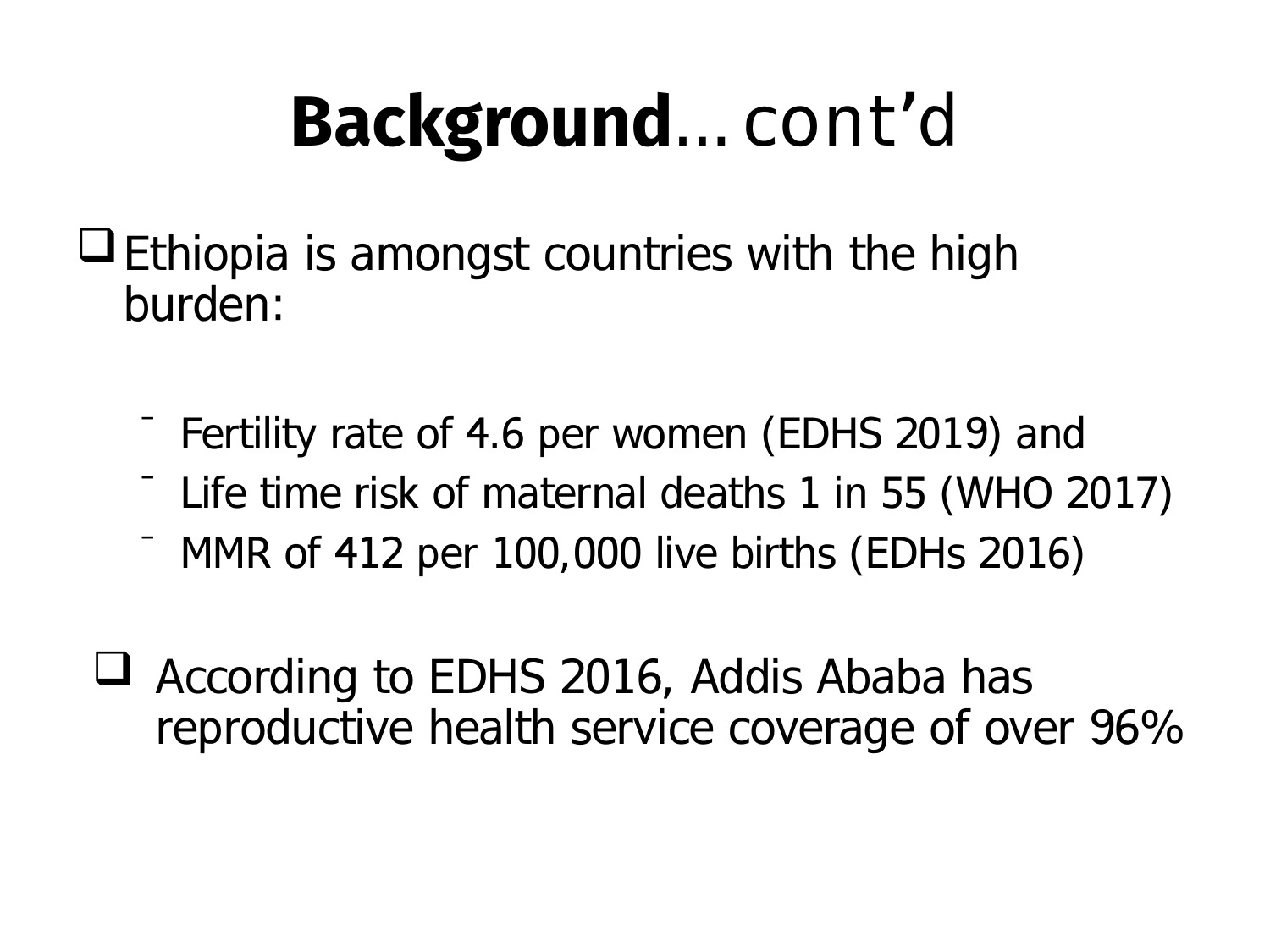

# Background…cont’d
Ethiopia is amongst countries with the high burden:

Fertility rate of 4.6 per women (EDHS 2019) and
Life time risk of maternal deaths 1 in 55 (WHO 2017)
MMR of 412 per 100,000 live births (EDHs 2016)

According to EDHS 2016, Addis Ababa has reproductive health service coverage of over 96%